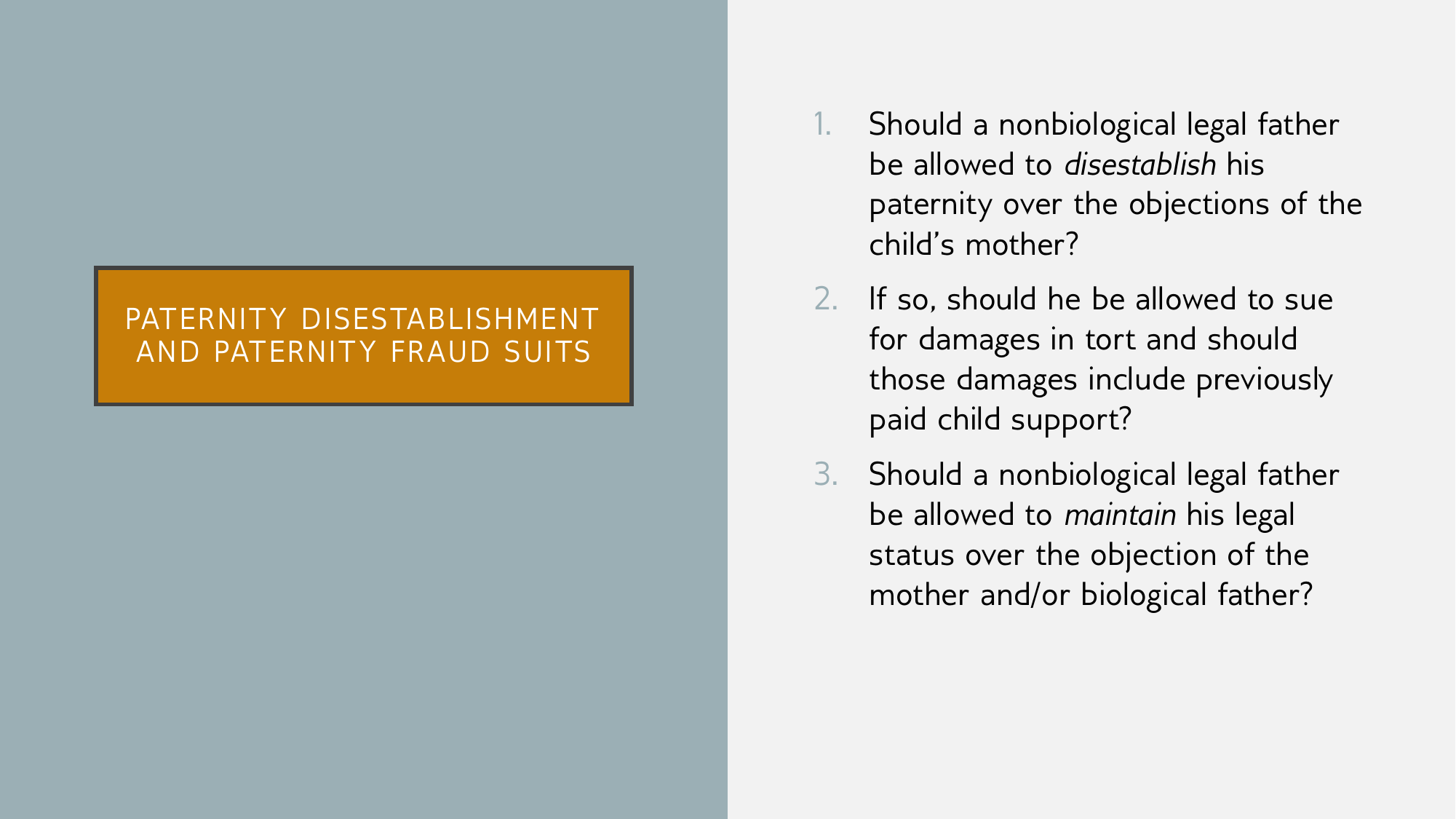

Should a nonbiological legal father be allowed to disestablish his paternity over the objections of the child’s mother?
If so, should he be allowed to sue for damages in tort and should those damages include previously paid child support?
Should a nonbiological legal father be allowed to maintain his legal status over the objection of the mother and/or biological father?
# Paternity disestablishment and paternity fraud suits